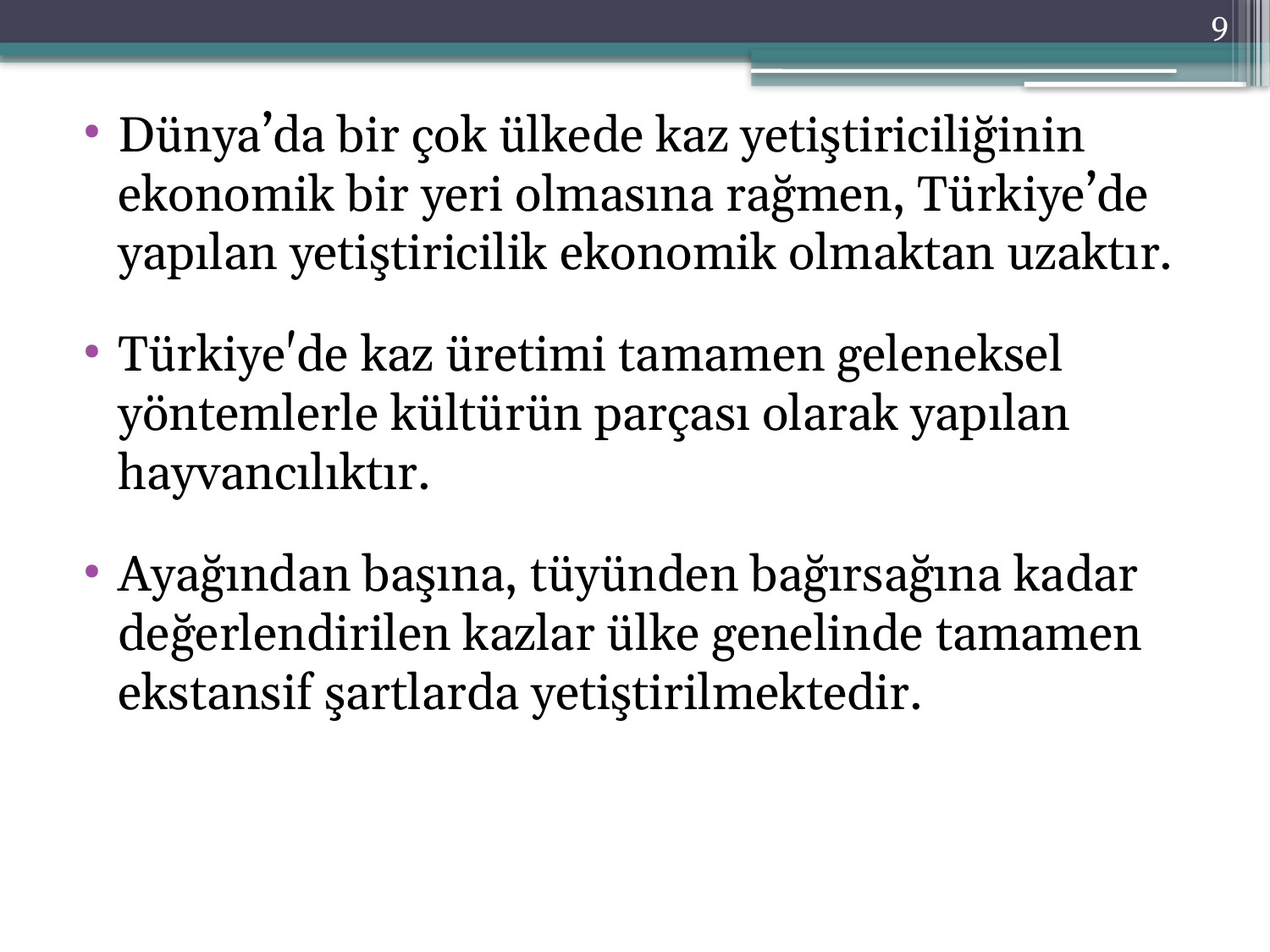

9
Dünya’da bir çok ülkede kaz yetiştiriciliğinin ekonomik bir yeri olmasına rağmen, Türkiye’de yapılan yetiştiricilik ekonomik olmaktan uzaktır.
Türkiye'de kaz üretimi tamamen geleneksel yöntemlerle kültürün parçası olarak yapılan hayvancılıktır.
Ayağından başına, tüyünden bağırsağına kadar değerlendirilen kazlar ülke genelinde tamamen ekstansif şartlarda yetiştirilmektedir.